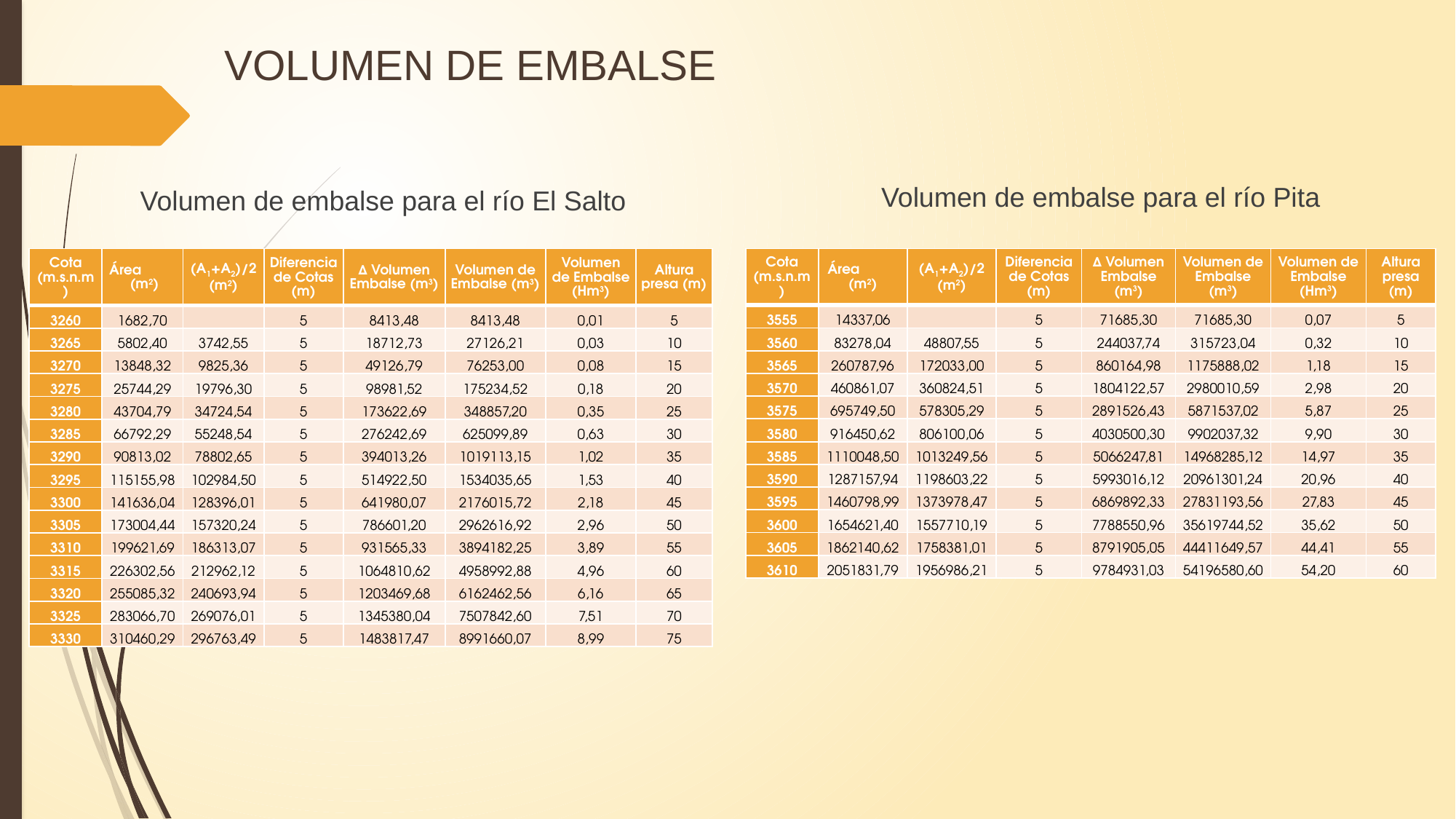

# VOLUMEN DE EMBALSE
Volumen de embalse para el río Pita
Volumen de embalse para el río El Salto
| Cota (m.s.n.m) | Área (m2) | (A1+A2)/2 (m2) | Diferencia de Cotas (m) | Δ Volumen Embalse (m3) | Volumen de Embalse (m3) | Volumen de Embalse (Hm3) | Altura presa (m) |
| --- | --- | --- | --- | --- | --- | --- | --- |
| 3260 | 1682,70 |  | 5 | 8413,48 | 8413,48 | 0,01 | 5 |
| 3265 | 5802,40 | 3742,55 | 5 | 18712,73 | 27126,21 | 0,03 | 10 |
| 3270 | 13848,32 | 9825,36 | 5 | 49126,79 | 76253,00 | 0,08 | 15 |
| 3275 | 25744,29 | 19796,30 | 5 | 98981,52 | 175234,52 | 0,18 | 20 |
| 3280 | 43704,79 | 34724,54 | 5 | 173622,69 | 348857,20 | 0,35 | 25 |
| 3285 | 66792,29 | 55248,54 | 5 | 276242,69 | 625099,89 | 0,63 | 30 |
| 3290 | 90813,02 | 78802,65 | 5 | 394013,26 | 1019113,15 | 1,02 | 35 |
| 3295 | 115155,98 | 102984,50 | 5 | 514922,50 | 1534035,65 | 1,53 | 40 |
| 3300 | 141636,04 | 128396,01 | 5 | 641980,07 | 2176015,72 | 2,18 | 45 |
| 3305 | 173004,44 | 157320,24 | 5 | 786601,20 | 2962616,92 | 2,96 | 50 |
| 3310 | 199621,69 | 186313,07 | 5 | 931565,33 | 3894182,25 | 3,89 | 55 |
| 3315 | 226302,56 | 212962,12 | 5 | 1064810,62 | 4958992,88 | 4,96 | 60 |
| 3320 | 255085,32 | 240693,94 | 5 | 1203469,68 | 6162462,56 | 6,16 | 65 |
| 3325 | 283066,70 | 269076,01 | 5 | 1345380,04 | 7507842,60 | 7,51 | 70 |
| 3330 | 310460,29 | 296763,49 | 5 | 1483817,47 | 8991660,07 | 8,99 | 75 |
| Cota (m.s.n.m) | Área (m2) | (A1+A2)/2 (m2) | Diferencia de Cotas (m) | Δ Volumen Embalse (m3) | Volumen de Embalse (m3) | Volumen de Embalse (Hm3) | Altura presa (m) |
| --- | --- | --- | --- | --- | --- | --- | --- |
| 3555 | 14337,06 |  | 5 | 71685,30 | 71685,30 | 0,07 | 5 |
| 3560 | 83278,04 | 48807,55 | 5 | 244037,74 | 315723,04 | 0,32 | 10 |
| 3565 | 260787,96 | 172033,00 | 5 | 860164,98 | 1175888,02 | 1,18 | 15 |
| 3570 | 460861,07 | 360824,51 | 5 | 1804122,57 | 2980010,59 | 2,98 | 20 |
| 3575 | 695749,50 | 578305,29 | 5 | 2891526,43 | 5871537,02 | 5,87 | 25 |
| 3580 | 916450,62 | 806100,06 | 5 | 4030500,30 | 9902037,32 | 9,90 | 30 |
| 3585 | 1110048,50 | 1013249,56 | 5 | 5066247,81 | 14968285,12 | 14,97 | 35 |
| 3590 | 1287157,94 | 1198603,22 | 5 | 5993016,12 | 20961301,24 | 20,96 | 40 |
| 3595 | 1460798,99 | 1373978,47 | 5 | 6869892,33 | 27831193,56 | 27,83 | 45 |
| 3600 | 1654621,40 | 1557710,19 | 5 | 7788550,96 | 35619744,52 | 35,62 | 50 |
| 3605 | 1862140,62 | 1758381,01 | 5 | 8791905,05 | 44411649,57 | 44,41 | 55 |
| 3610 | 2051831,79 | 1956986,21 | 5 | 9784931,03 | 54196580,60 | 54,20 | 60 |